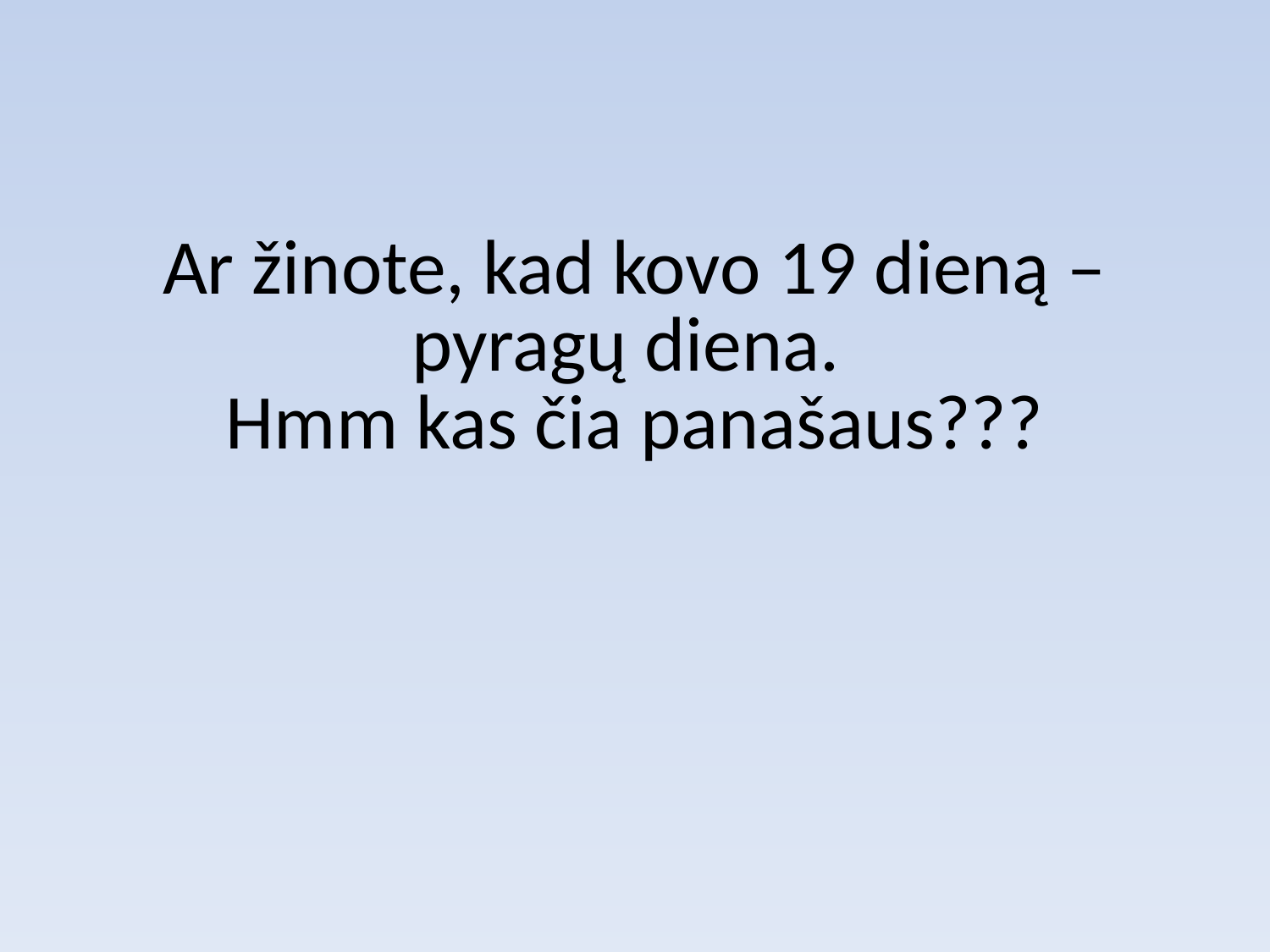

# Ar žinote, kad kovo 19 dieną – pyragų diena. Hmm kas čia panašaus???